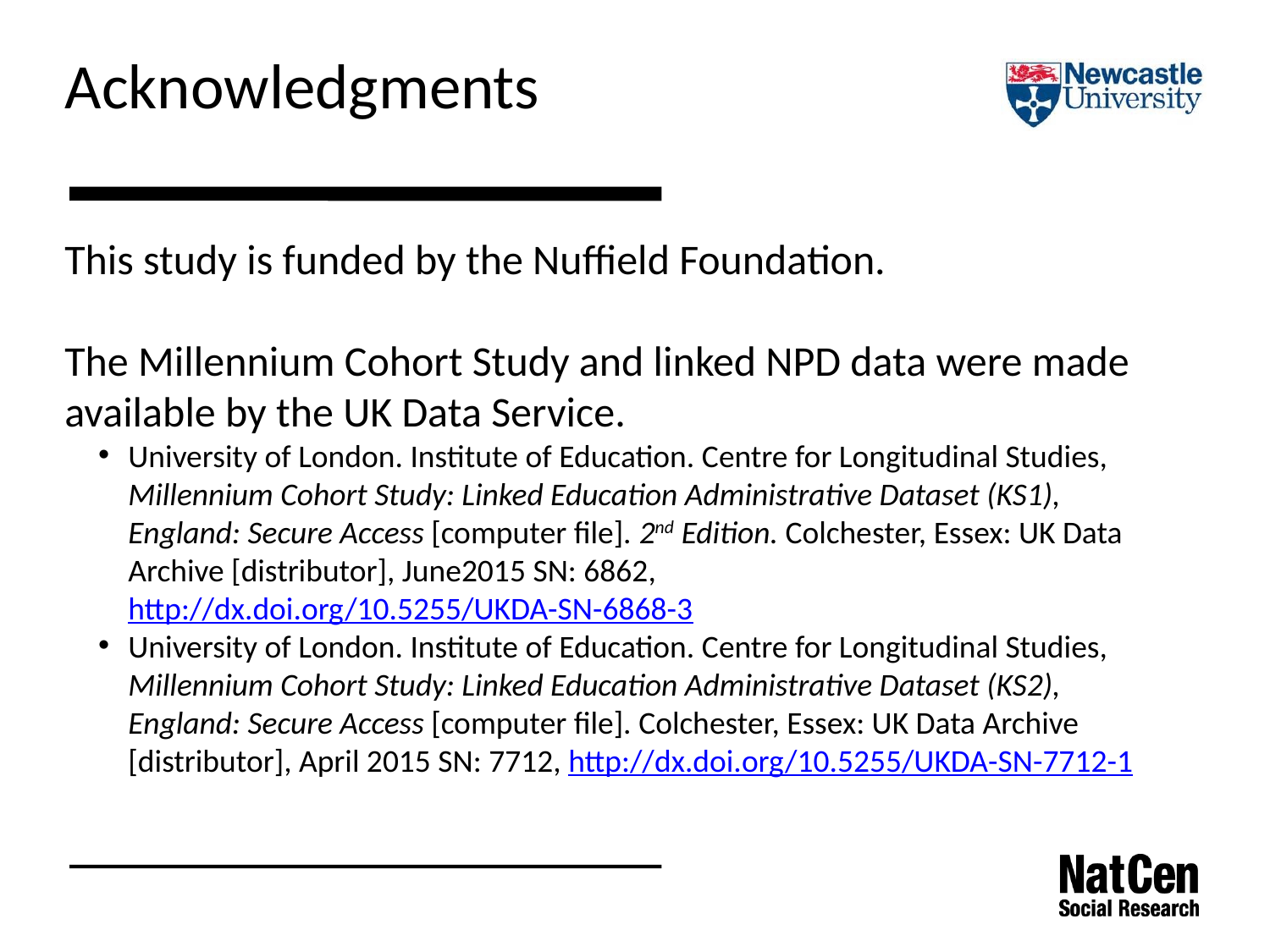

Acknowledgments
This study is funded by the Nuffield Foundation.

The Millennium Cohort Study and linked NPD data were made available by the UK Data Service.
University of London. Institute of Education. Centre for Longitudinal Studies, Millennium Cohort Study: Linked Education Administrative Dataset (KS1), England: Secure Access [computer file]. 2nd Edition. Colchester, Essex: UK Data Archive [distributor], June2015 SN: 6862, http://dx.doi.org/10.5255/UKDA-SN-6868-3
University of London. Institute of Education. Centre for Longitudinal Studies, Millennium Cohort Study: Linked Education Administrative Dataset (KS2), England: Secure Access [computer file]. Colchester, Essex: UK Data Archive [distributor], April 2015 SN: 7712, http://dx.doi.org/10.5255/UKDA-SN-7712-1